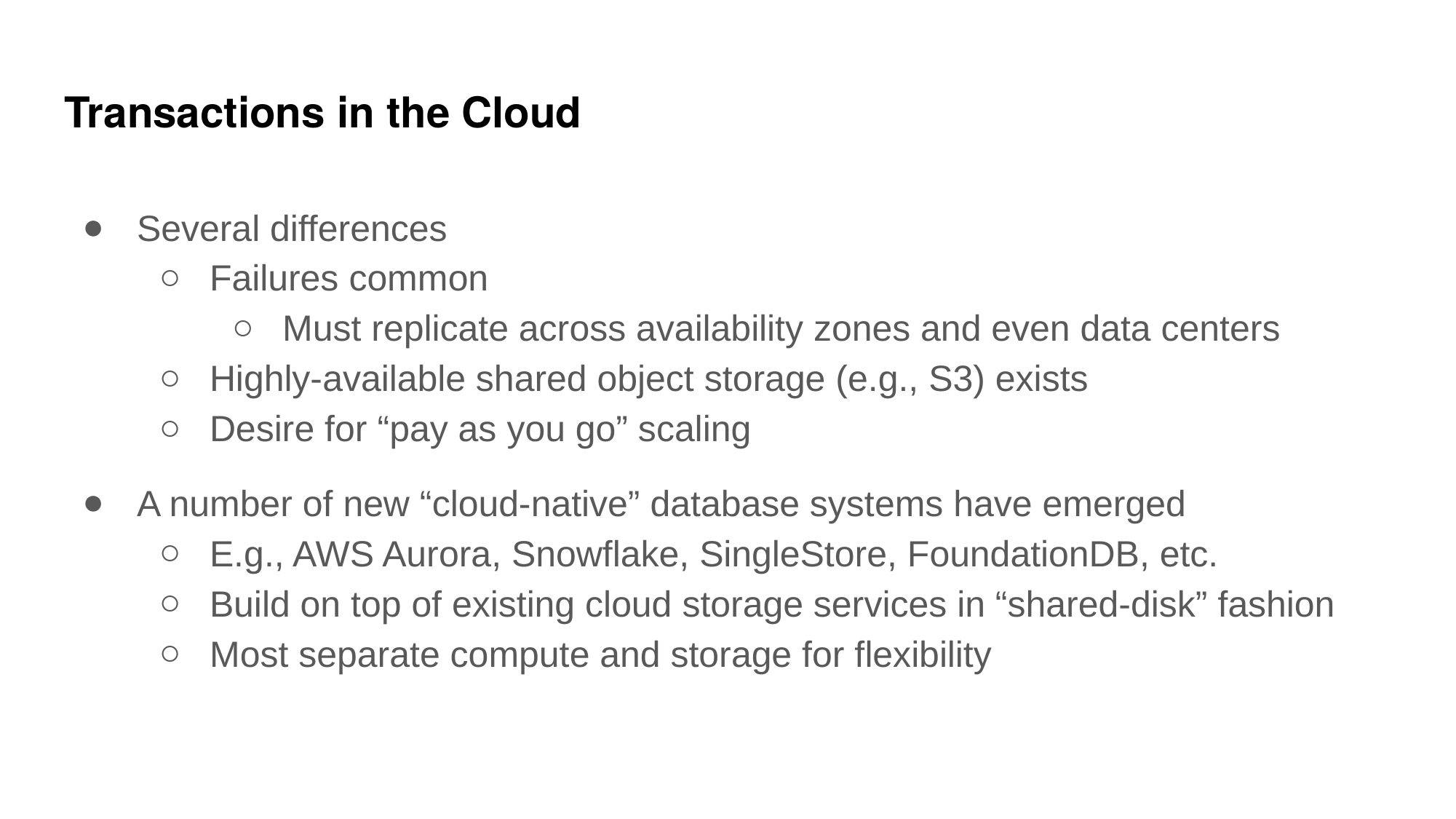

# Transactions in the Cloud
Several differences
Failures common
Must replicate across availability zones and even data centers
Highly-available shared object storage (e.g., S3) exists
Desire for “pay as you go” scaling
A number of new “cloud-native” database systems have emerged
E.g., AWS Aurora, Snowflake, SingleStore, FoundationDB, etc.
Build on top of existing cloud storage services in “shared-disk” fashion
Most separate compute and storage for flexibility